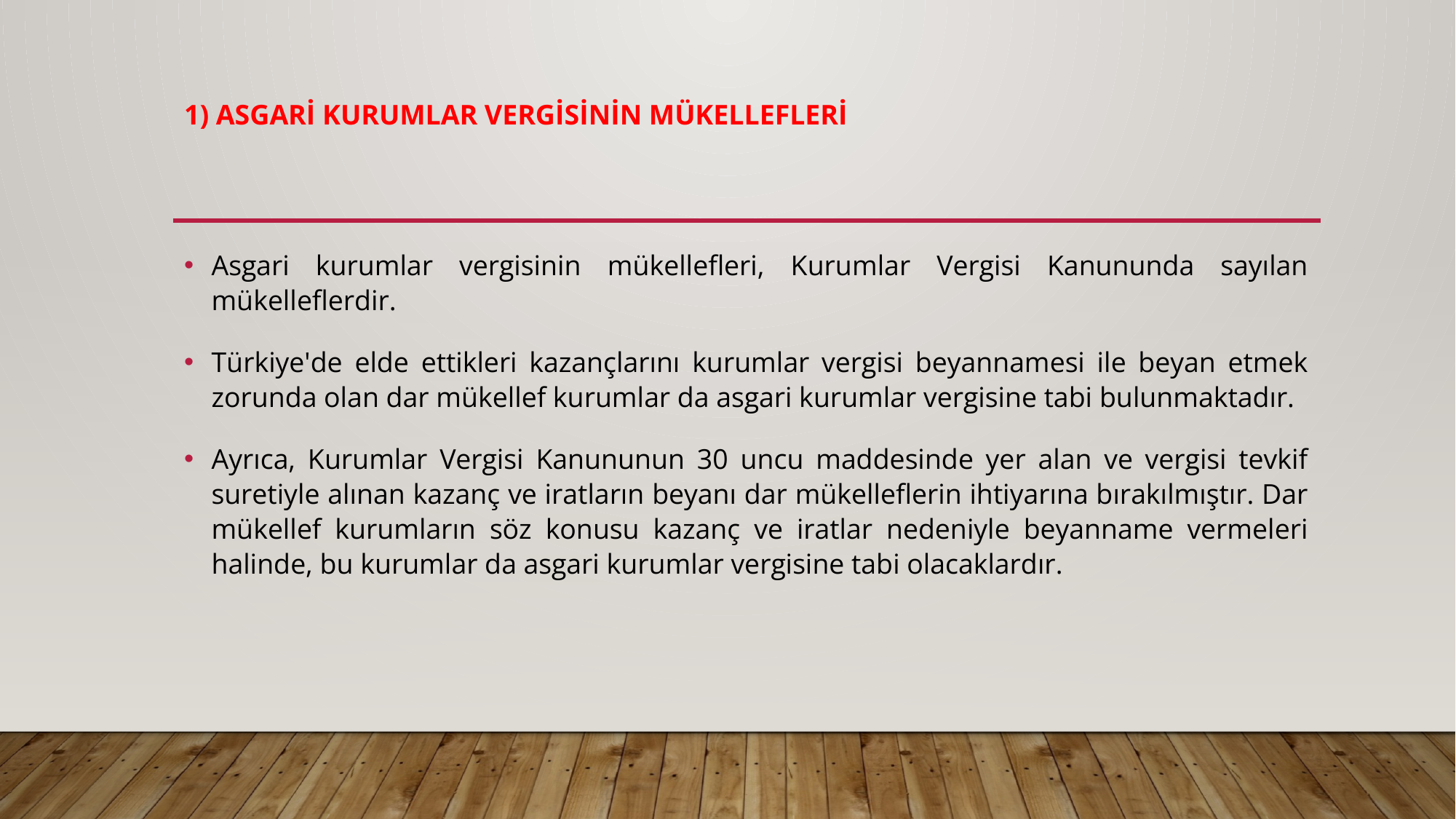

# 1) Asgari kurumlar vergisinin mükellefleri
Asgari kurumlar vergisinin mükellefleri, Kurumlar Vergisi Kanununda sayılan mükelleflerdir.
Türkiye'de elde ettikleri kazançlarını kurumlar vergisi beyannamesi ile beyan etmek zorunda olan dar mükellef kurumlar da asgari kurumlar vergisine tabi bulunmaktadır.
Ayrıca, Kurumlar Vergisi Kanununun 30 uncu maddesinde yer alan ve vergisi tevkif suretiyle alınan kazanç ve iratların beyanı dar mükelleflerin ihtiyarına bırakılmıştır. Dar mükellef kurumların söz konusu kazanç ve iratlar nedeniyle beyanname vermeleri halinde, bu kurumlar da asgari kurumlar vergisine tabi olacaklardır.